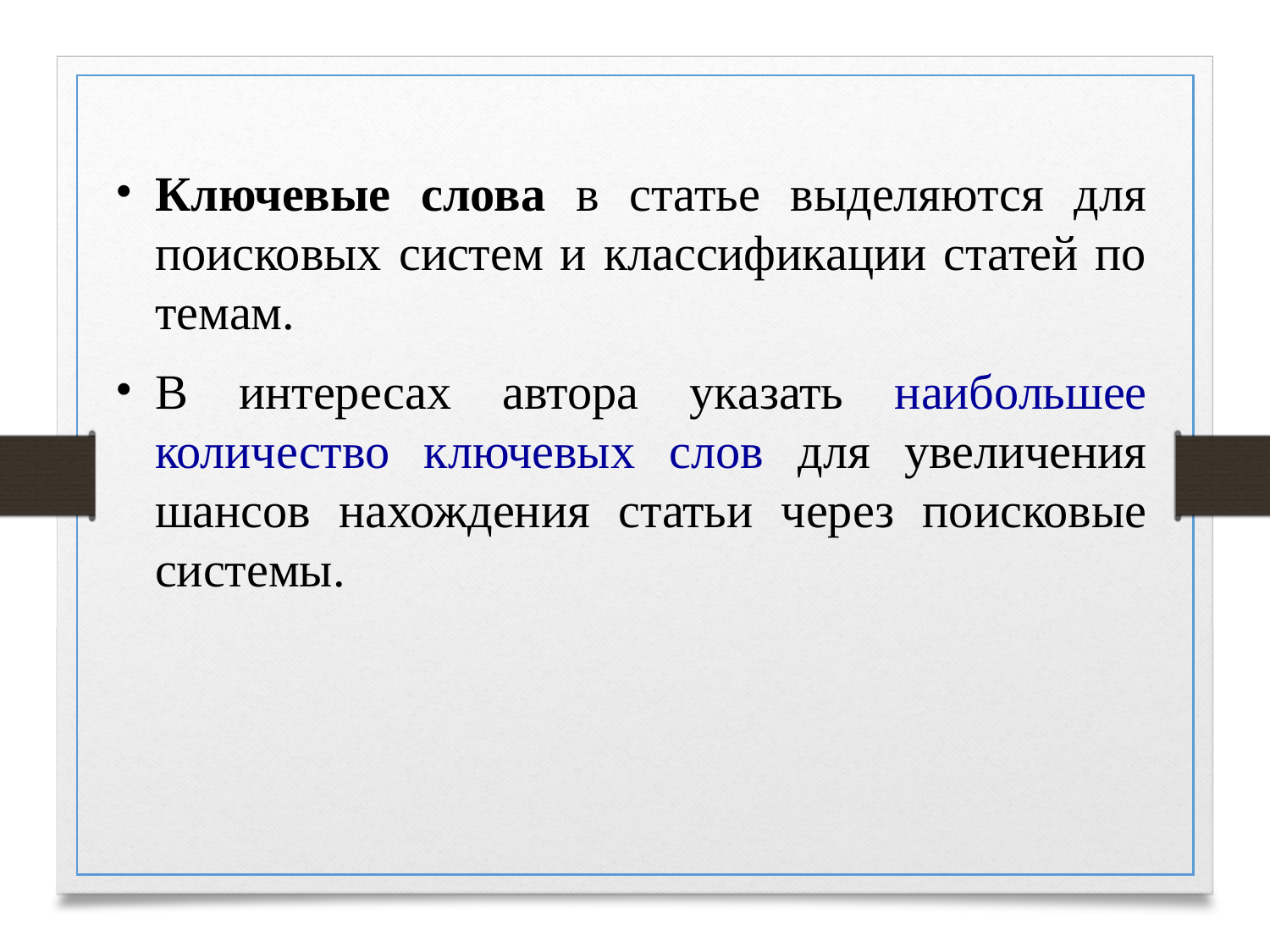

Ключевые слова в статье выделяются для поисковых систем и классификации статей по темам.
В интересах автора указать наибольшее количество ключевых слов для увеличения шансов нахождения статьи через поисковые системы.